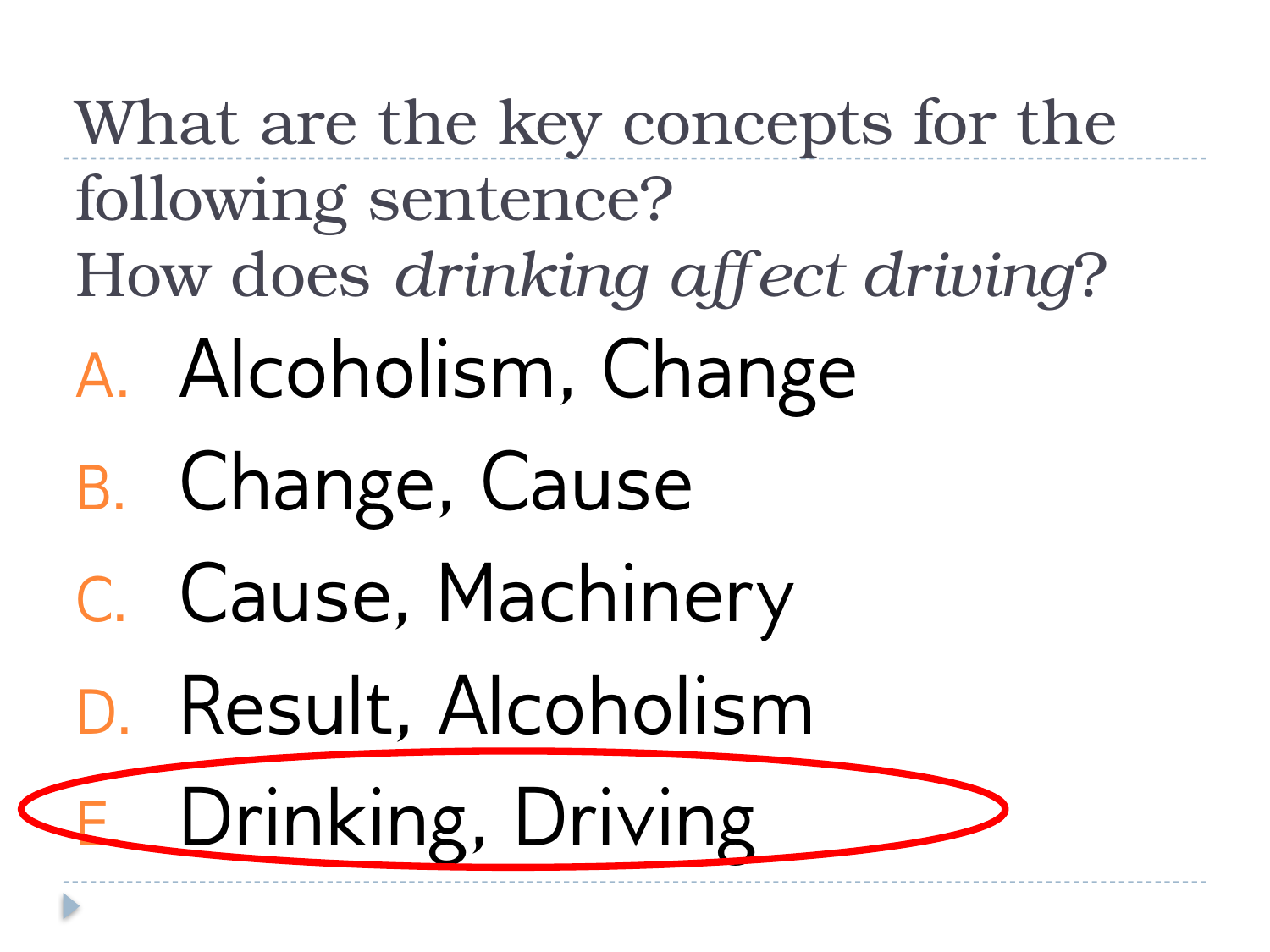

# What are the key concepts for the following sentence? How does drinking affect driving?
Alcoholism, Change
Change, Cause
Cause, Machinery
Result, Alcoholism
Drinking, Driving